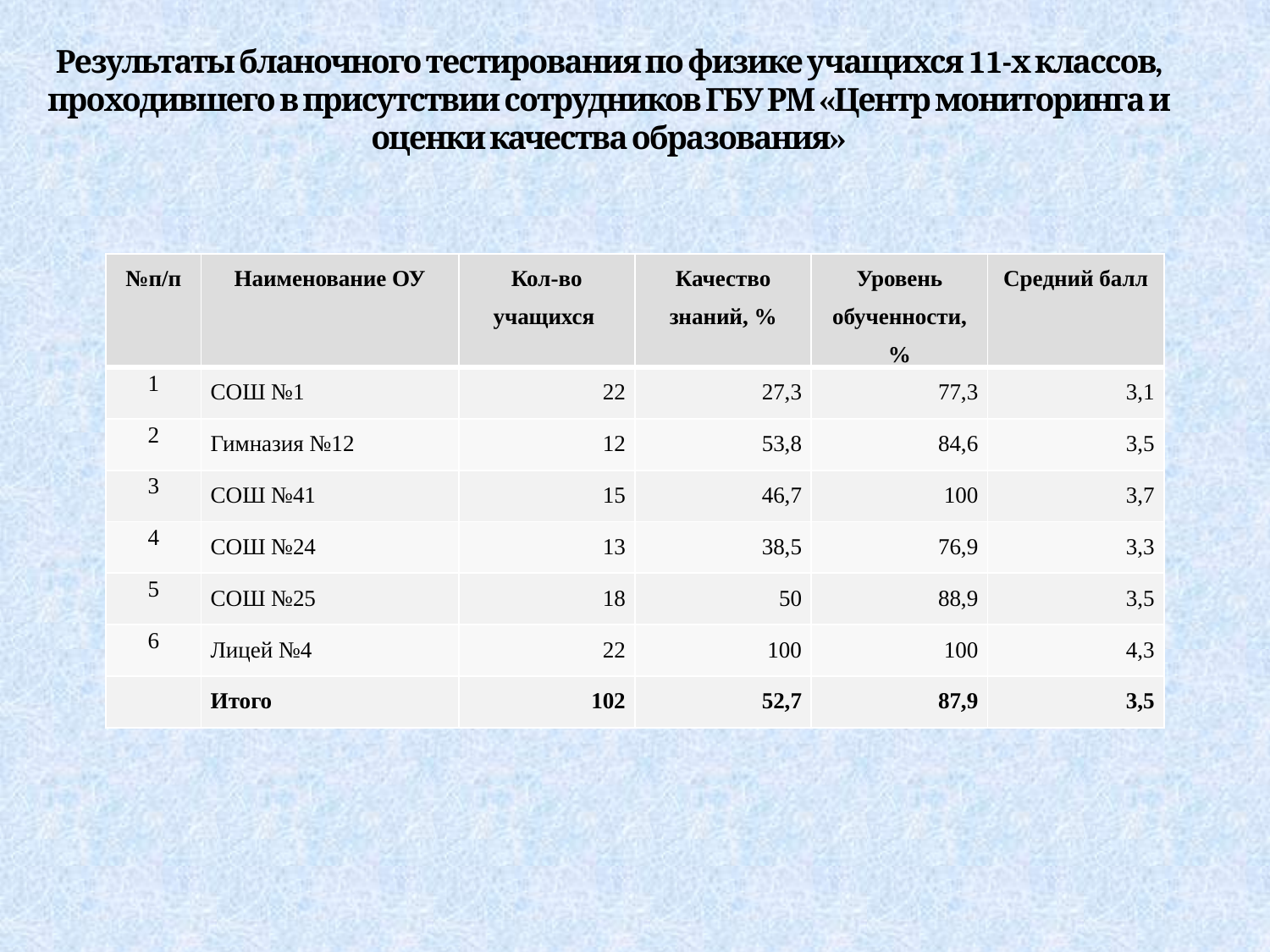

# Результаты бланочного тестирования по физике учащихся 11-х классов, проходившего в присутствии сотрудников ГБУ РМ «Центр мониторинга и оценки качества образования»
| №п/п | Наименование ОУ | Кол-во учащихся | Качество знаний, % | Уровень обученности, % | Средний балл |
| --- | --- | --- | --- | --- | --- |
| 1 | СОШ №1 | 22 | 27,3 | 77,3 | 3,1 |
| 2 | Гимназия №12 | 12 | 53,8 | 84,6 | 3,5 |
| 3 | СОШ №41 | 15 | 46,7 | 100 | 3,7 |
| 4 | СОШ №24 | 13 | 38,5 | 76,9 | 3,3 |
| 5 | СОШ №25 | 18 | 50 | 88,9 | 3,5 |
| 6 | Лицей №4 | 22 | 100 | 100 | 4,3 |
|  | Итого | 102 | 52,7 | 87,9 | 3,5 |